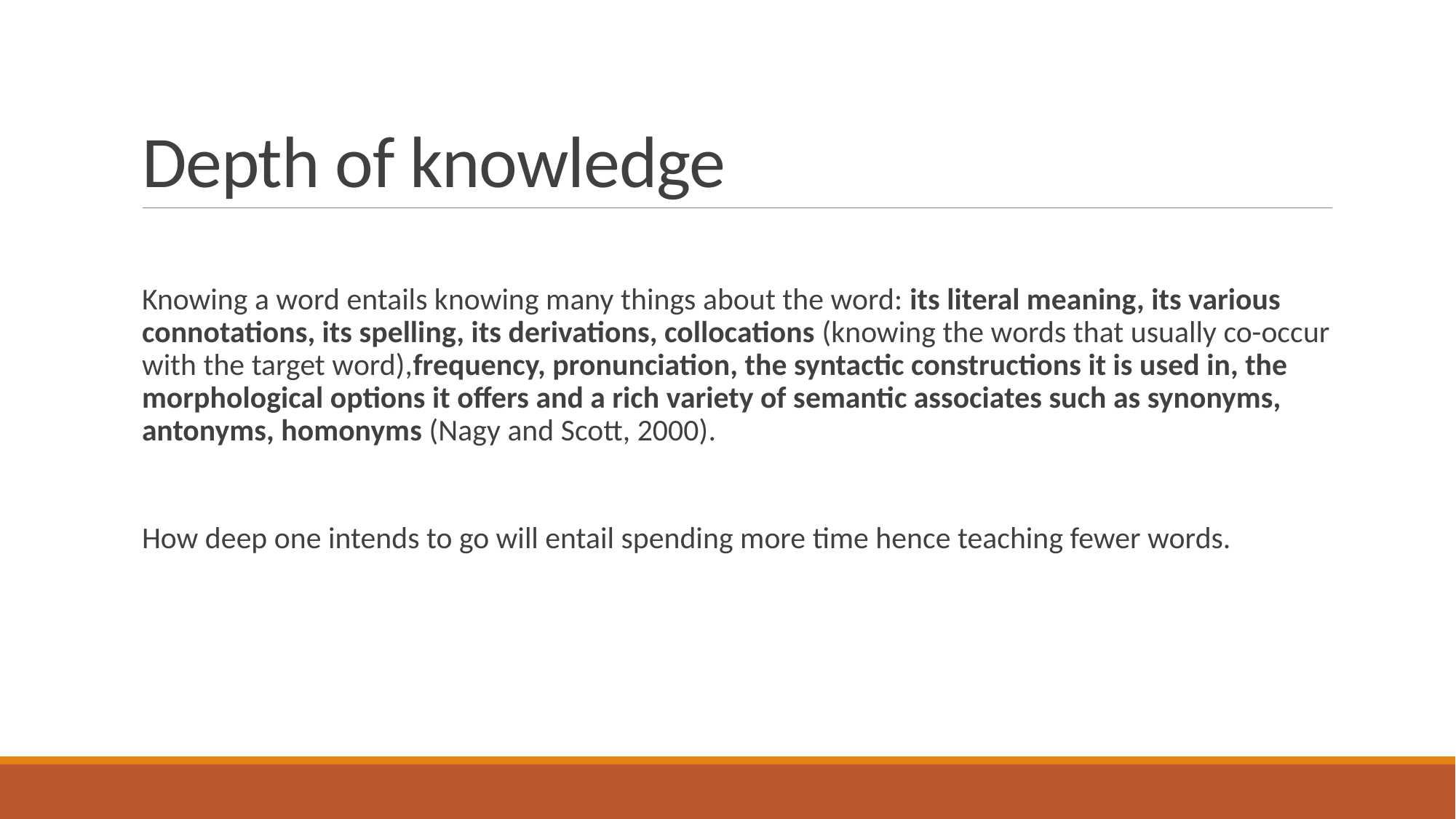

# Depth of knowledge

Knowing a word entails knowing many things about the word: its literal meaning, its various connotations, its spelling, its derivations, collocations (knowing the words that usually co-occur with the target word),frequency, pronunciation, the syntactic constructions it is used in, the morphological options it offers and a rich variety of semantic associates such as synonyms, antonyms, homonyms (Nagy and Scott, 2000).

How deep one intends to go will entail spending more time hence teaching fewer words.